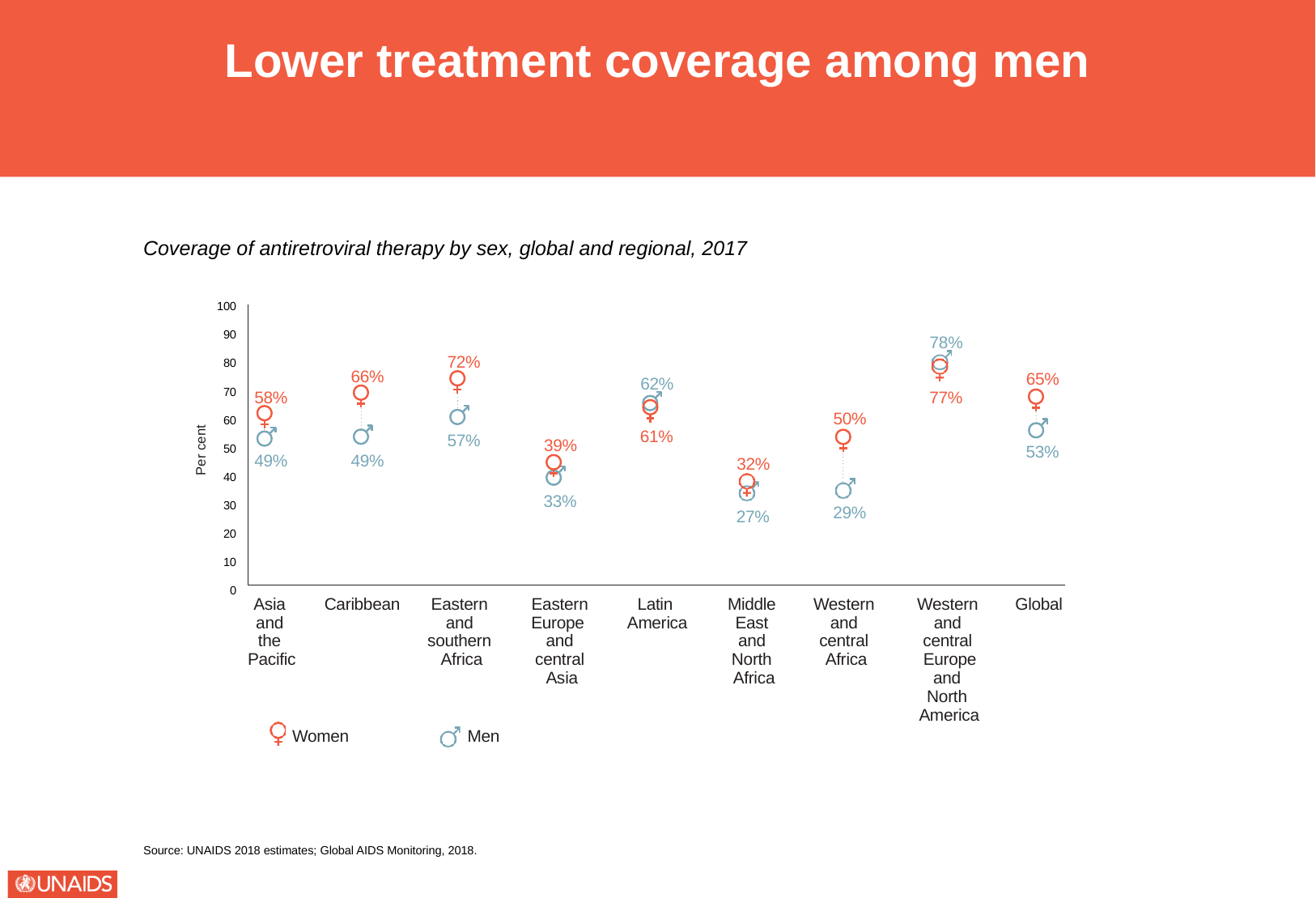

Lower treatment coverage among men
Coverage of antiretroviral therapy by sex, global and regional, 2017
100

90

80

70

60

50

40

30

20

10

0

78%
72%

66%
65%
62%

77%
58%

50%

Per cent

61%

57%

39%
53%

49%
49%

32%

33%
29%
27%
Asia
and
the
Pacific
Caribbean
Eastern
and
southern
Africa
Eastern
Europe
and
central
Asia
Latin
America
Middle
East
and
North
Africa
Western
and
central
Africa
Western
and
central
Europe
and
North
America
Global

Women
Men

Source: UNAIDS 2018 estimates; Global AIDS Monitoring, 2018.